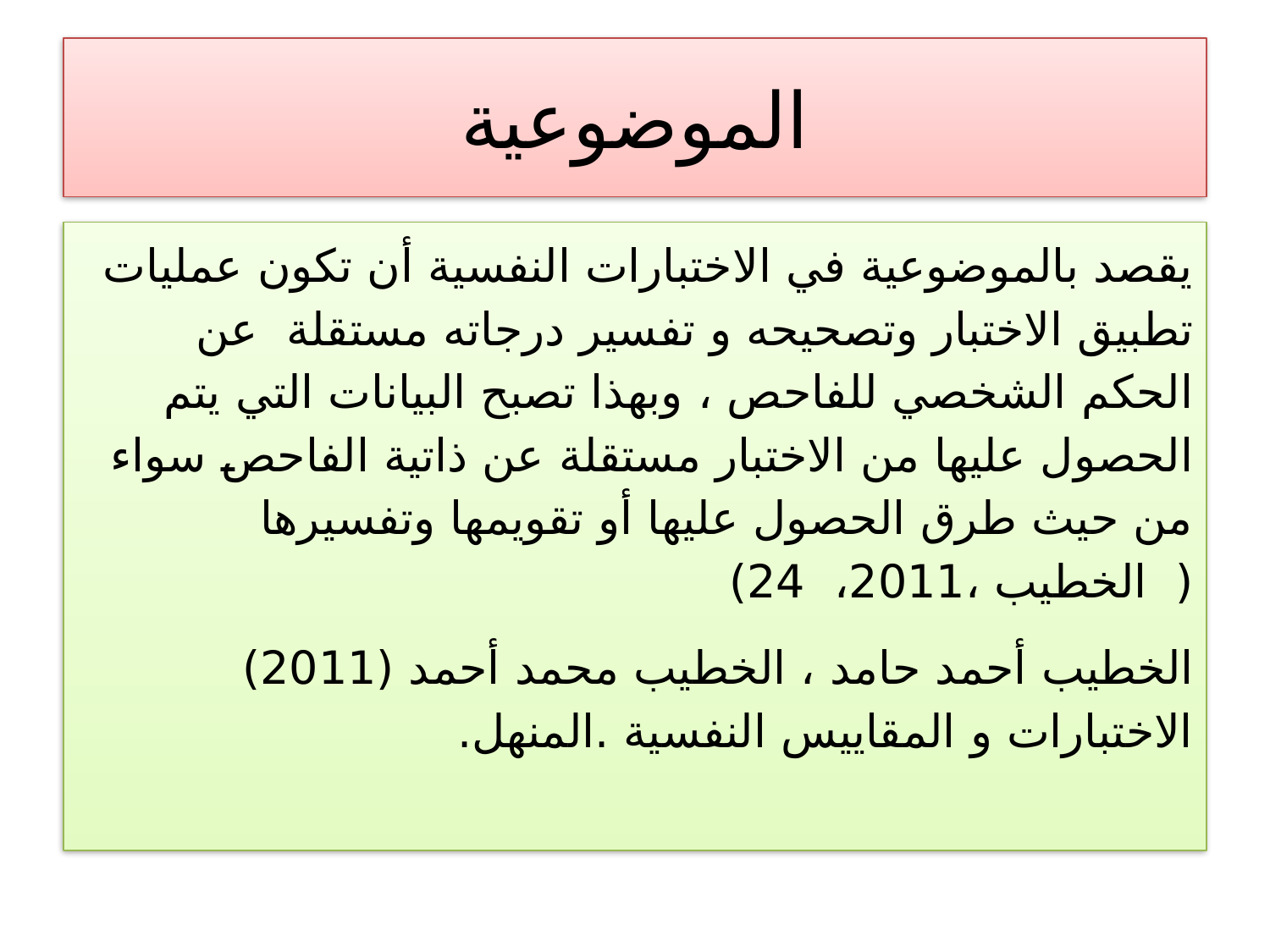

# الموضوعية
	يقصد بالموضوعية في الاختبارات النفسية أن تكون عمليات تطبيق الاختبار وتصحيحه و تفسير درجاته مستقلة  عن الحكم الشخصي للفاحص ، وبهذا تصبح البيانات التي يتم الحصول عليها من الاختبار مستقلة عن ذاتية الفاحص سواء من حيث طرق الحصول عليها أو تقويمها وتفسيرها (  الخطيب ،2011،  24)
الخطيب أحمد حامد ، الخطيب محمد أحمد (2011) الاختبارات و المقاييس النفسية .المنهل.